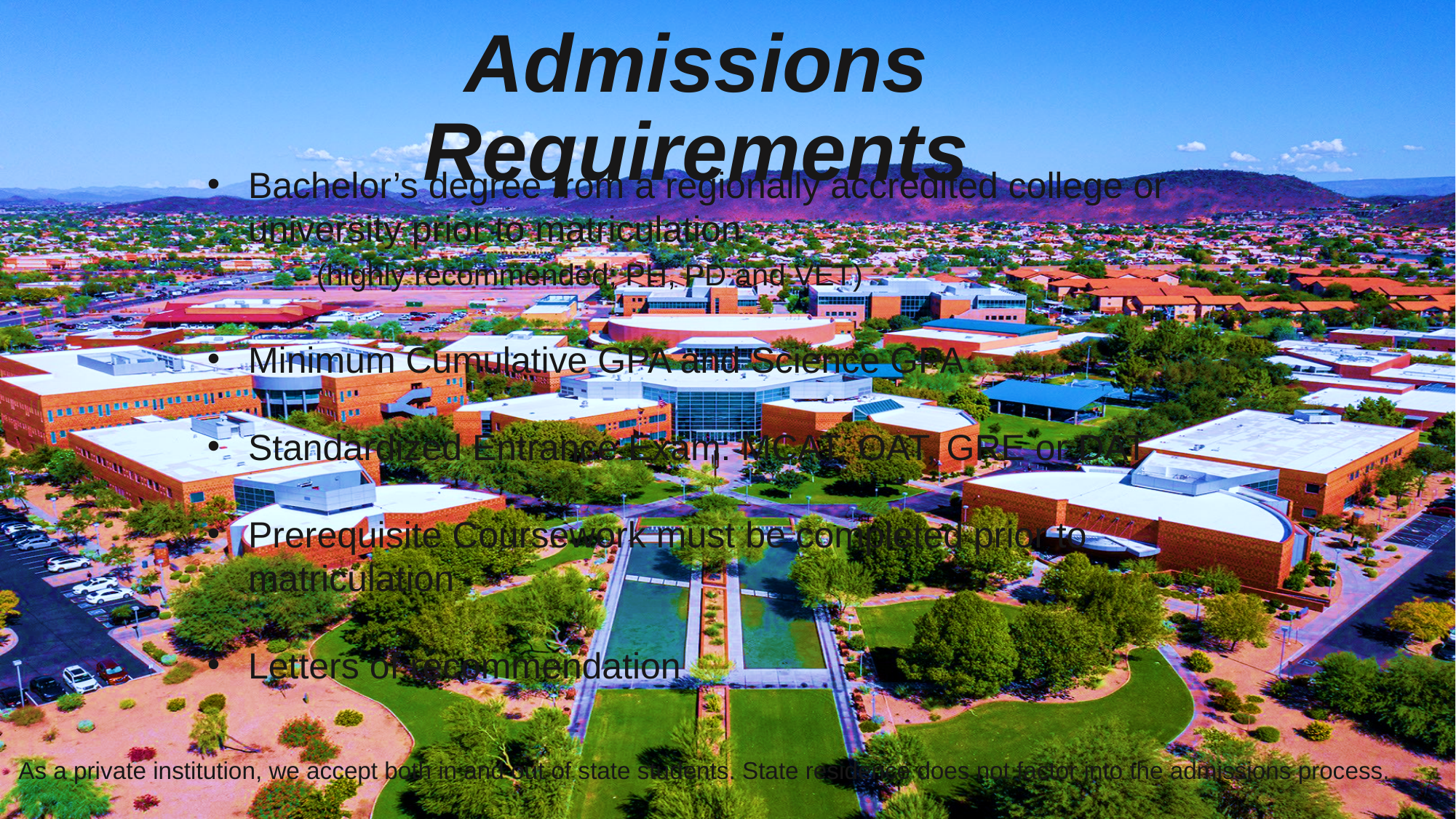

Admissions Requirements

Bachelor’s degree from a regionally accredited college or university prior to matriculation
	(highly recommended; PH, PD and VET)

Minimum Cumulative GPA and Science GPA

Standardized Entrance Exam: MCAT, OAT, GRE or DAT

Prerequisite Coursework must be completed prior to matriculation

Letters of recommendation
As a private institution, we accept both in and out of state students. State residence does not factor into the admissions process.